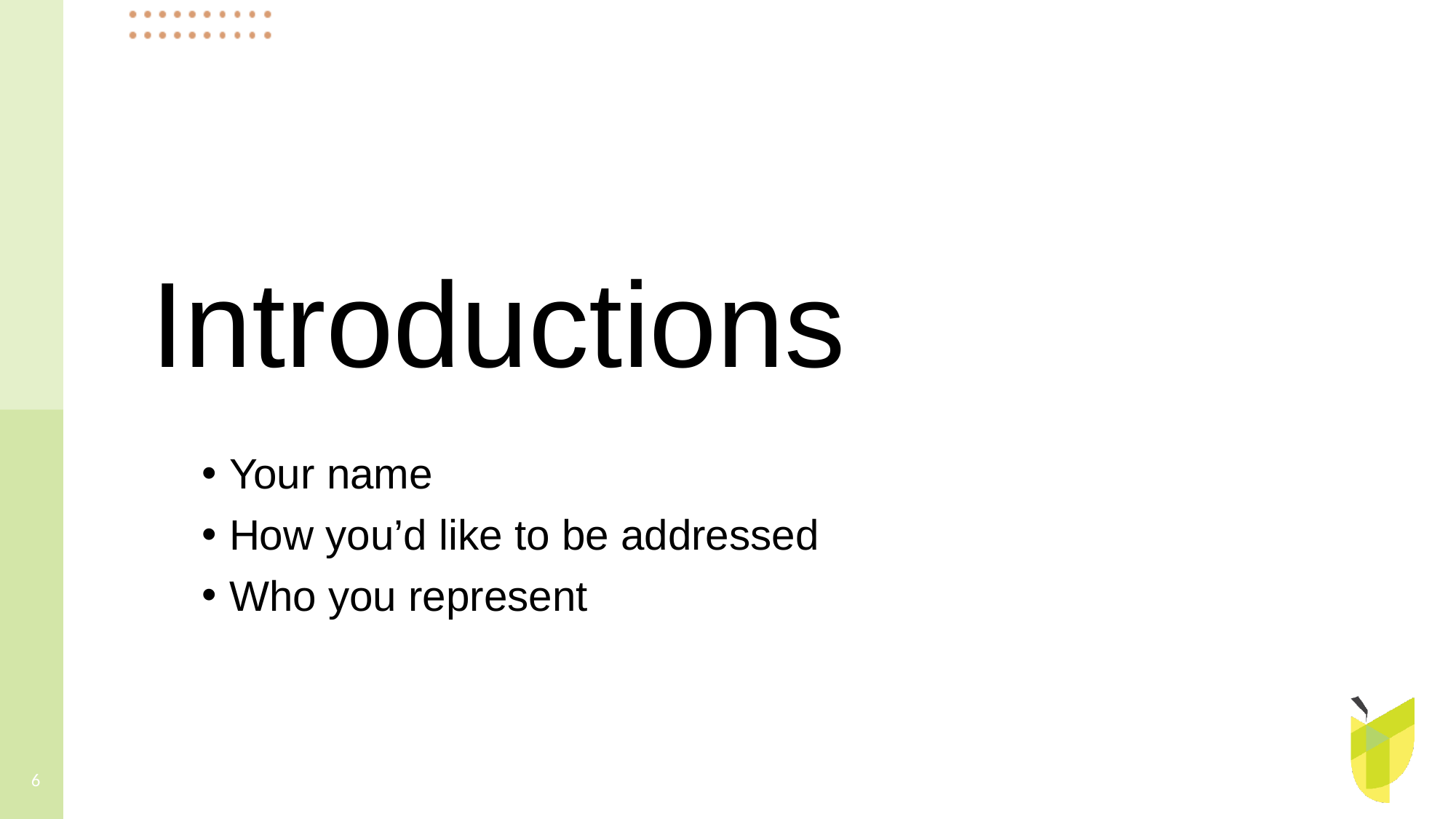

Introductions
Your name
How you’d like to be addressed
Who you represent
6